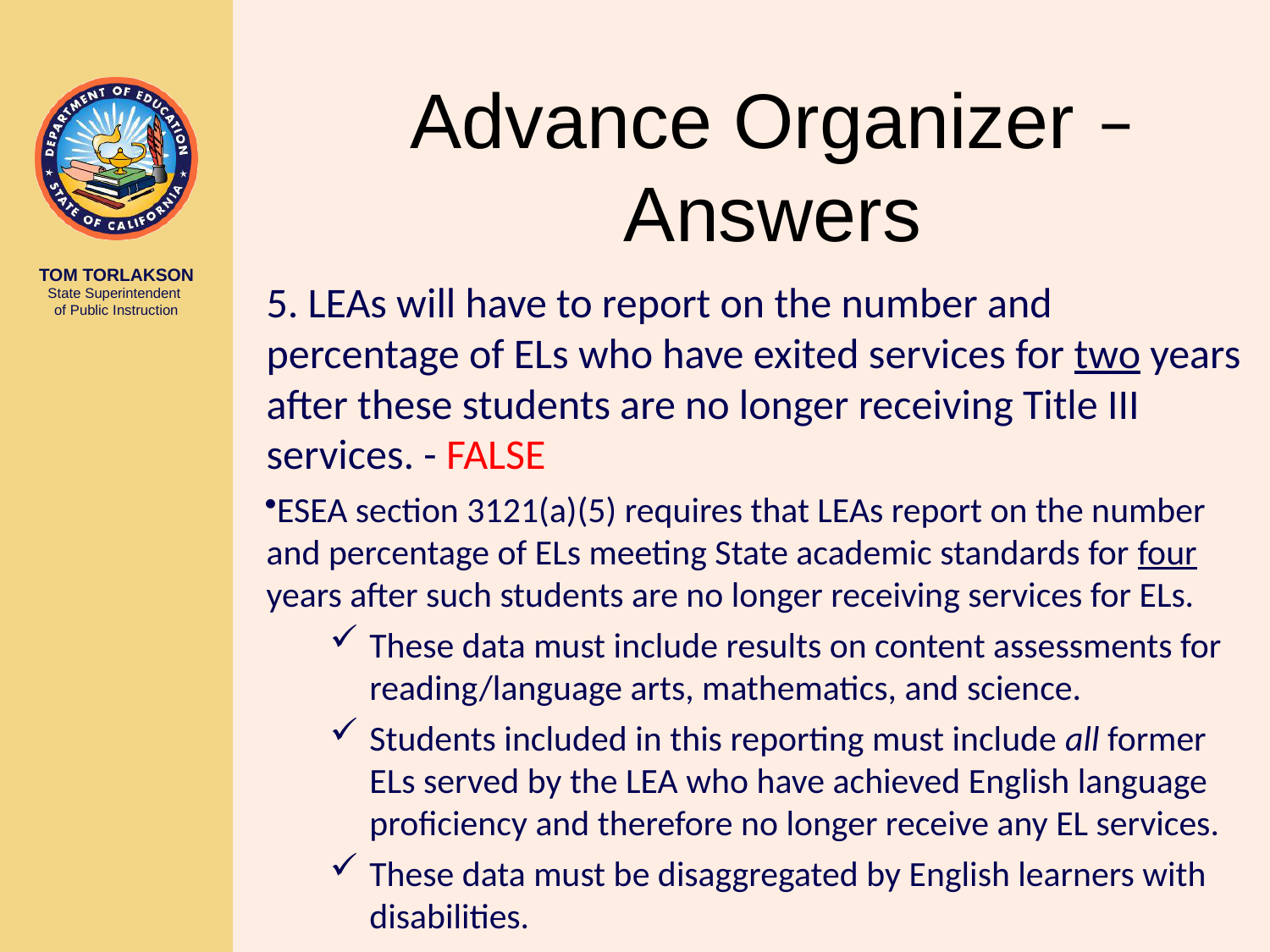

# Advance Organizer – Answers
5. LEAs will have to report on the number and percentage of ELs who have exited services for two years after these students are no longer receiving Title III services. - FALSE
ESEA section 3121(a)(5) requires that LEAs report on the number and percentage of ELs meeting State academic standards for four years after such students are no longer receiving services for ELs.
These data must include results on content assessments for reading/language arts, mathematics, and science.
Students included in this reporting must include all former ELs served by the LEA who have achieved English language proficiency and therefore no longer receive any EL services.
These data must be disaggregated by English learners with disabilities.